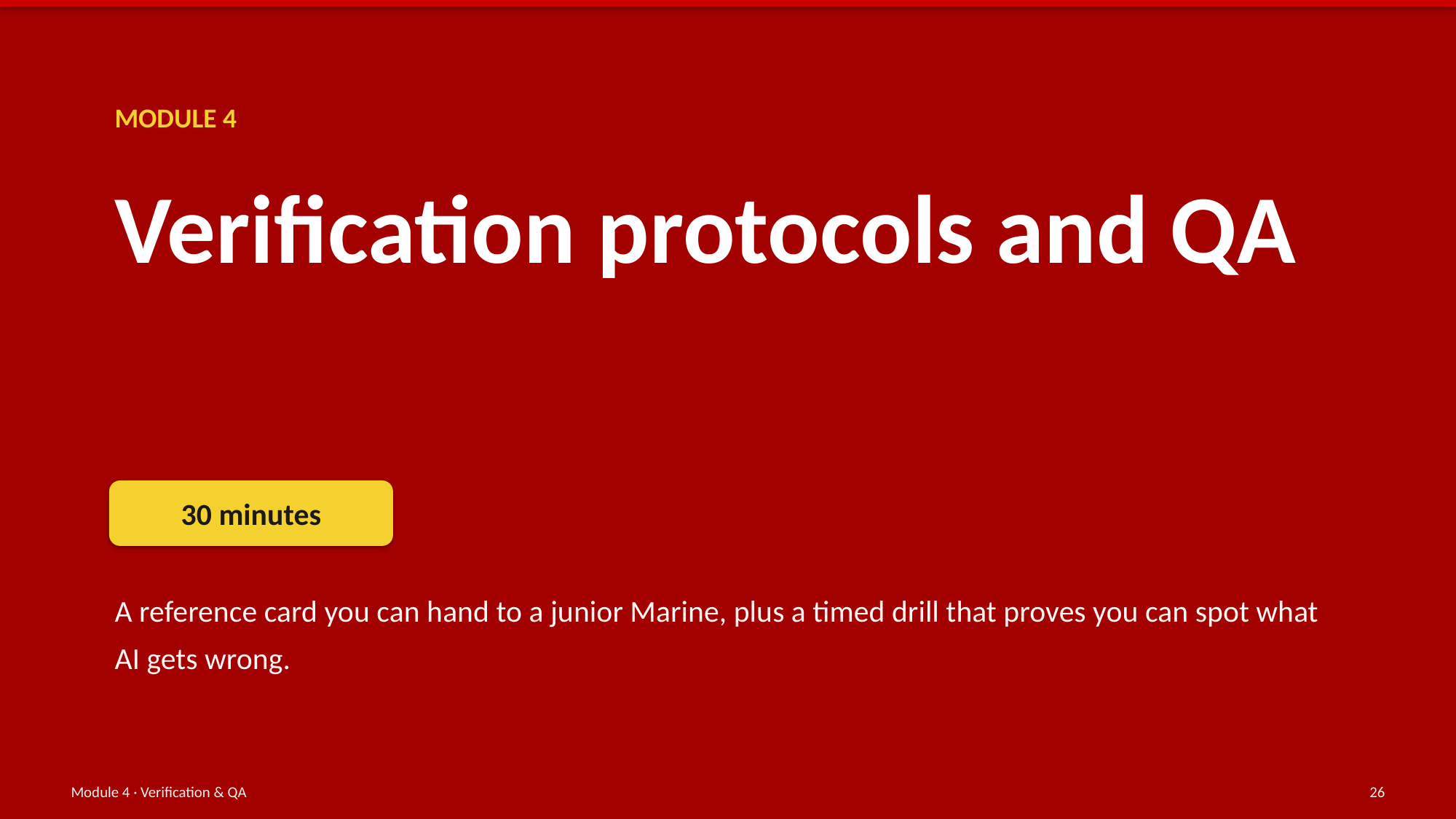

MODULE 4
Verification protocols and QA
30 minutes
A reference card you can hand to a junior Marine, plus a timed drill that proves you can spot what AI gets wrong.
Module 4 · Verification & QA
26